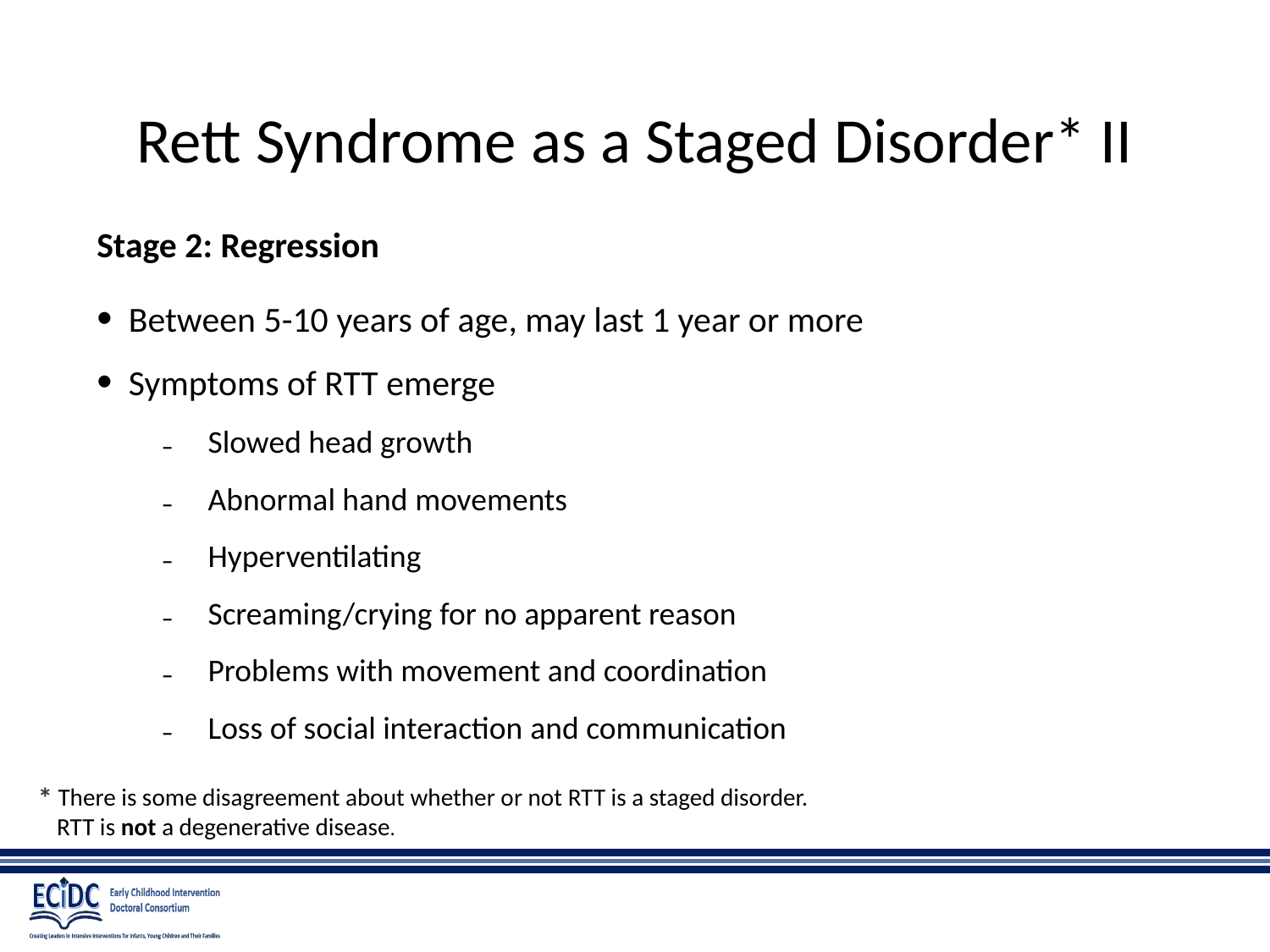

# Rett Syndrome as a Staged Disorder* II
Stage 2: Regression
Between 5-10 years of age, may last 1 year or more
Symptoms of RTT emerge
Slowed head growth
Abnormal hand movements
Hyperventilating
Screaming/crying for no apparent reason
Problems with movement and coordination
Loss of social interaction and communication

* There is some disagreement about whether or not RTT is a staged disorder.
   RTT is not a degenerative disease.